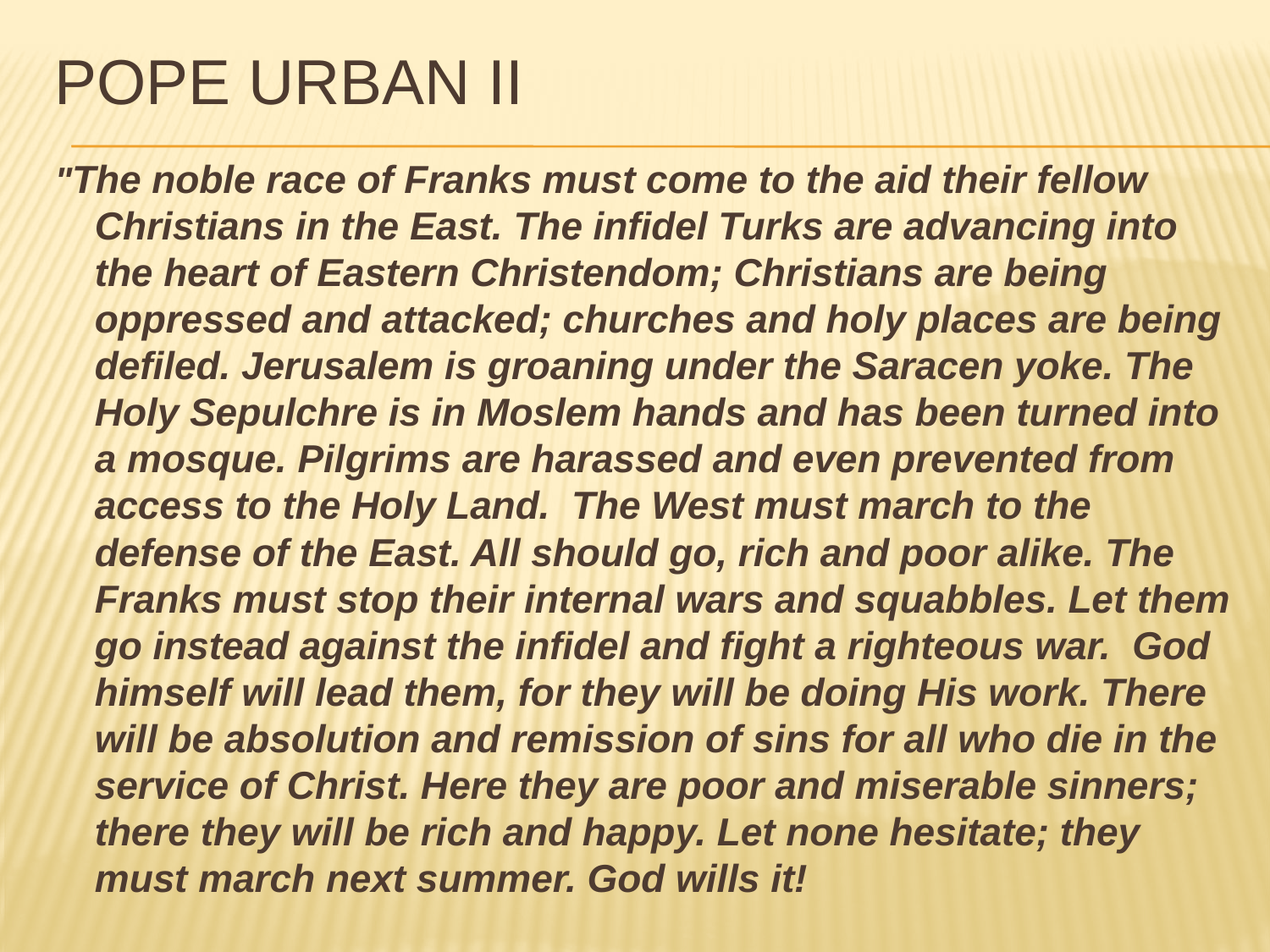

# Pope Urban II
"The noble race of Franks must come to the aid their fellow Christians in the East. The infidel Turks are advancing into the heart of Eastern Christendom; Christians are being oppressed and attacked; churches and holy places are being defiled. Jerusalem is groaning under the Saracen yoke. The Holy Sepulchre is in Moslem hands and has been turned into a mosque. Pilgrims are harassed and even prevented from access to the Holy Land.  The West must march to the defense of the East. All should go, rich and poor alike. The Franks must stop their internal wars and squabbles. Let them go instead against the infidel and fight a righteous war.  God himself will lead them, for they will be doing His work. There will be absolution and remission of sins for all who die in the service of Christ. Here they are poor and miserable sinners; there they will be rich and happy. Let none hesitate; they must march next summer. God wills it!